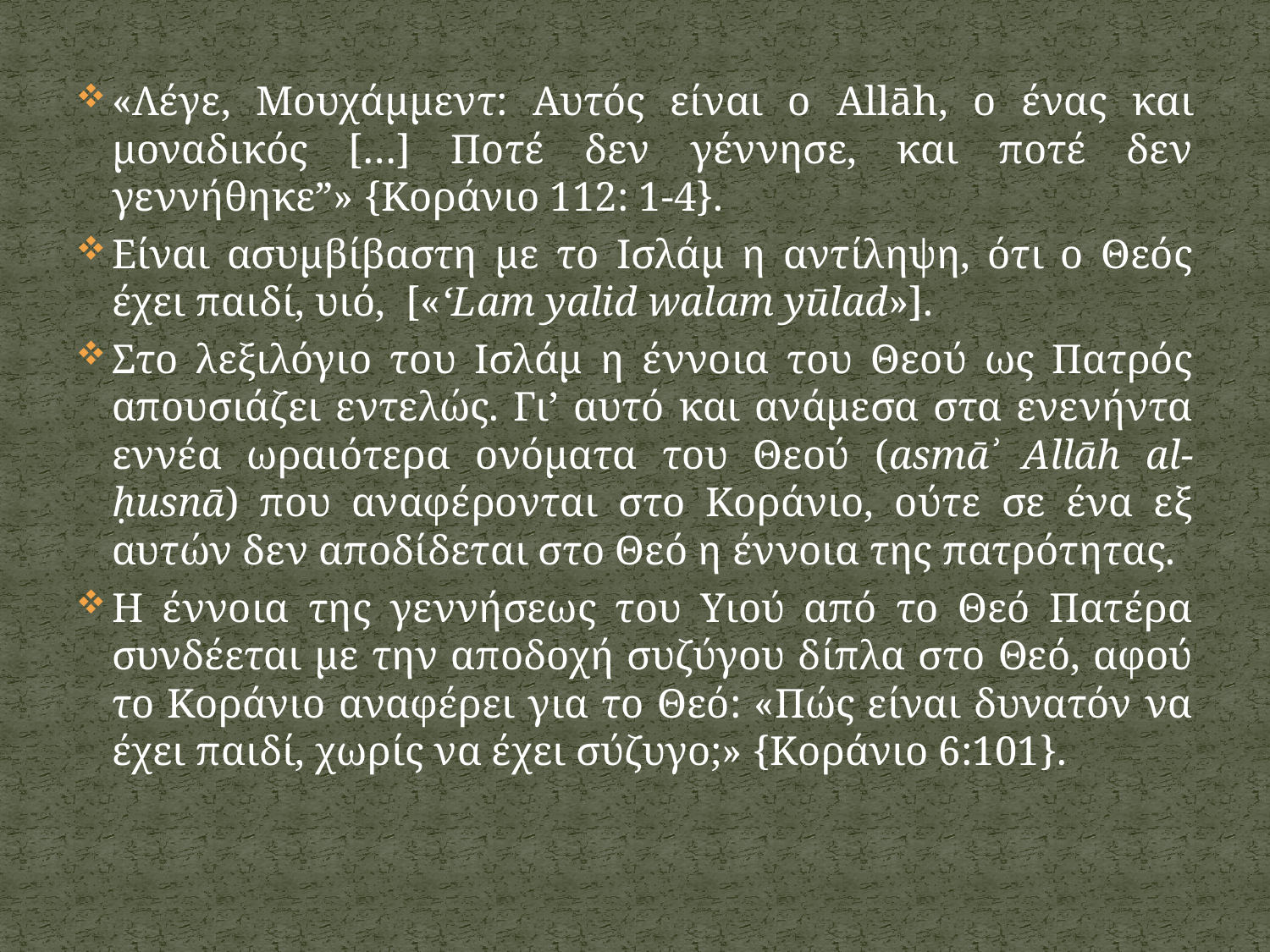

«Λέγε, Μουχάμμεντ: Αυτός είναι ο Allāh, ο ένας και μοναδικός […] Ποτέ δεν γέννησε, και ποτέ δεν γεννήθηκε”» {Κοράνιο 112: 1-4}.
Είναι ασυμβίβαστη με το Ισλάμ η αντίληψη, ότι ο Θεός έχει παιδί, υιό,  [«‘Lam yalid walam yūlad»].
Στο λεξιλόγιο του Ισλάμ η έννοια του Θεού ως Πατρός απουσιάζει εντελώς. Γι’ αυτό και ανάμεσα στα ενενήντα εννέα ωραιότερα ονόματα του Θεού (asmāʾ Allāh al-ḥusnā) που αναφέρονται στο Κοράνιο, ούτε σε ένα εξ αυτών δεν αποδίδεται στο Θεό η έννοια της πατρότητας.
Η έννοια της γεννήσεως του Υιού από το Θεό Πατέρα συνδέεται με την αποδοχή συζύγου δίπλα στο Θεό, αφού το Κοράνιο αναφέρει για το Θεό: «Πώς είναι δυνατόν να έχει παιδί, χωρίς να έχει σύζυγο;» {Κοράνιο 6:101}.